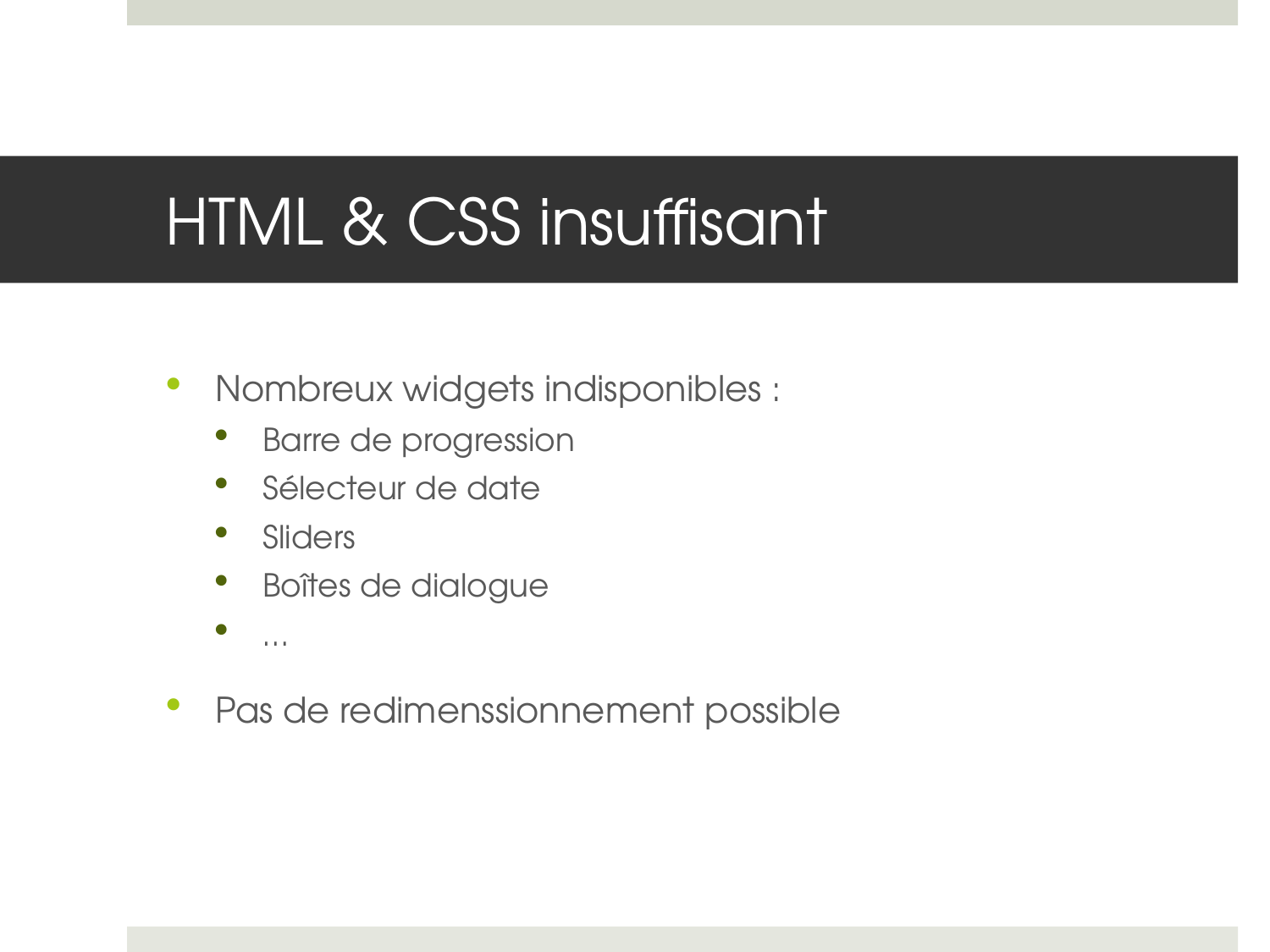

# HTML & CSS insuffisant
Nombreux widgets indisponibles :
Barre de progression
Sélecteur de date
Sliders
Boîtes de dialogue
…
Pas de redimenssionnement possible